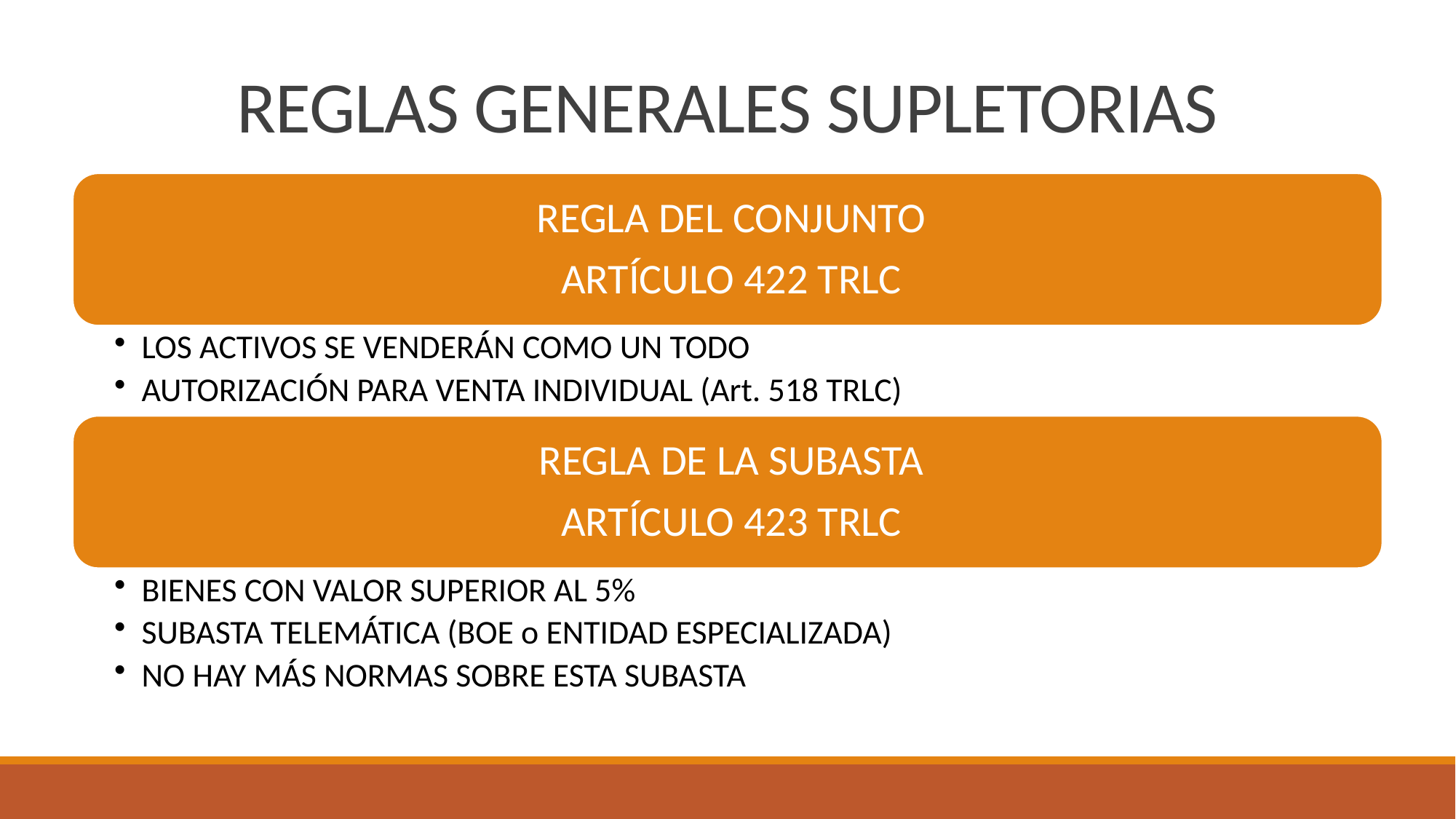

# REGLAS GENERALES SUPLETORIAS
REGLA DEL CONJUNTO
ARTÍCULO 422 TRLC
LOS ACTIVOS SE VENDERÁN COMO UN TODO
AUTORIZACIÓN PARA VENTA INDIVIDUAL (Art. 518 TRLC)
REGLA DE LA SUBASTA
ARTÍCULO 423 TRLC
BIENES CON VALOR SUPERIOR AL 5%
SUBASTA TELEMÁTICA (BOE o ENTIDAD ESPECIALIZADA)
NO HAY MÁS NORMAS SOBRE ESTA SUBASTA